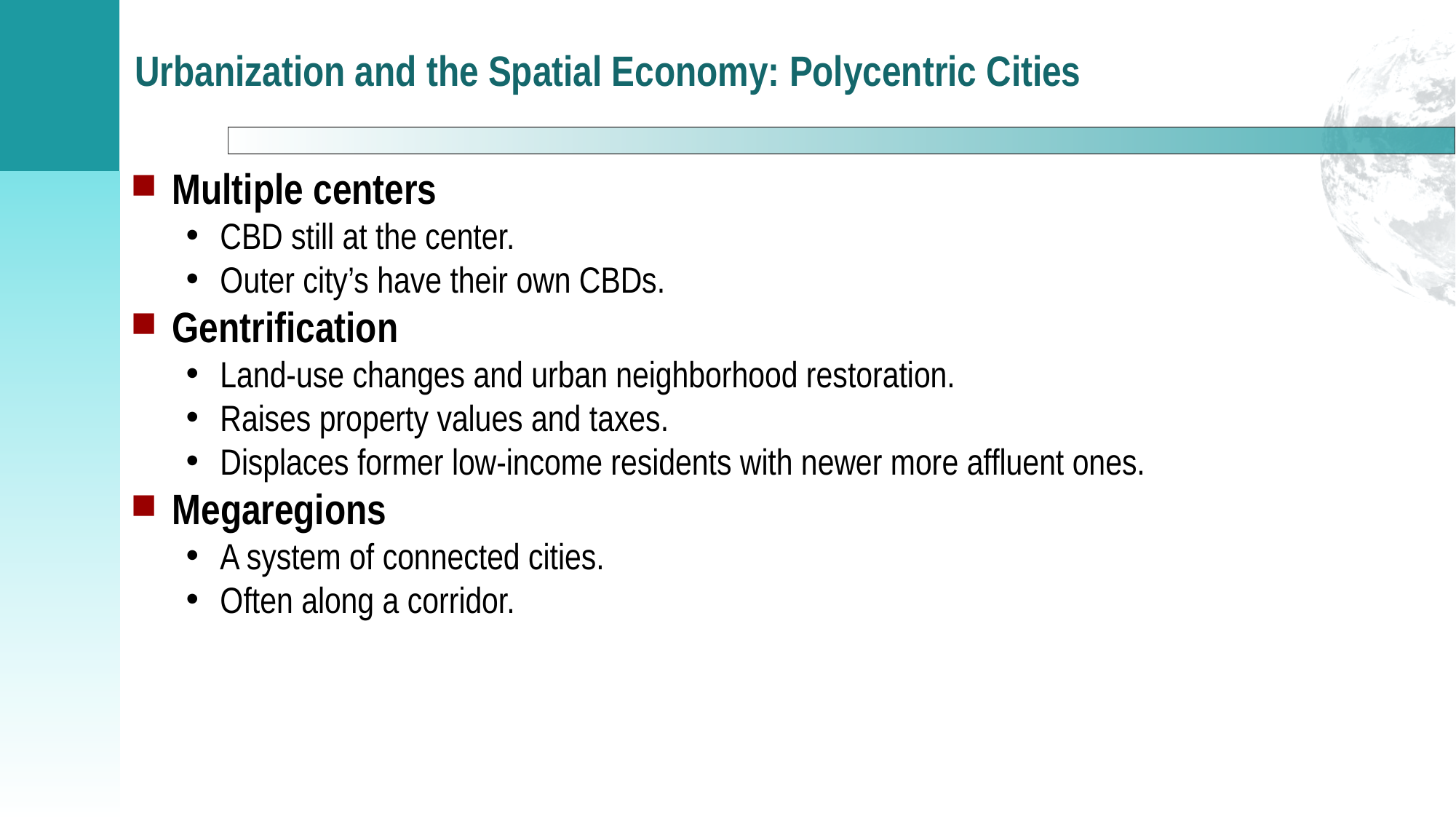

# Urbanization and the Spatial Economy: Polycentric Cities
Multiple centers
CBD still at the center.
Outer city’s have their own CBDs.
Gentrification
Land-use changes and urban neighborhood restoration.
Raises property values and taxes.
Displaces former low-income residents with newer more affluent ones.
Megaregions
A system of connected cities.
Often along a corridor.